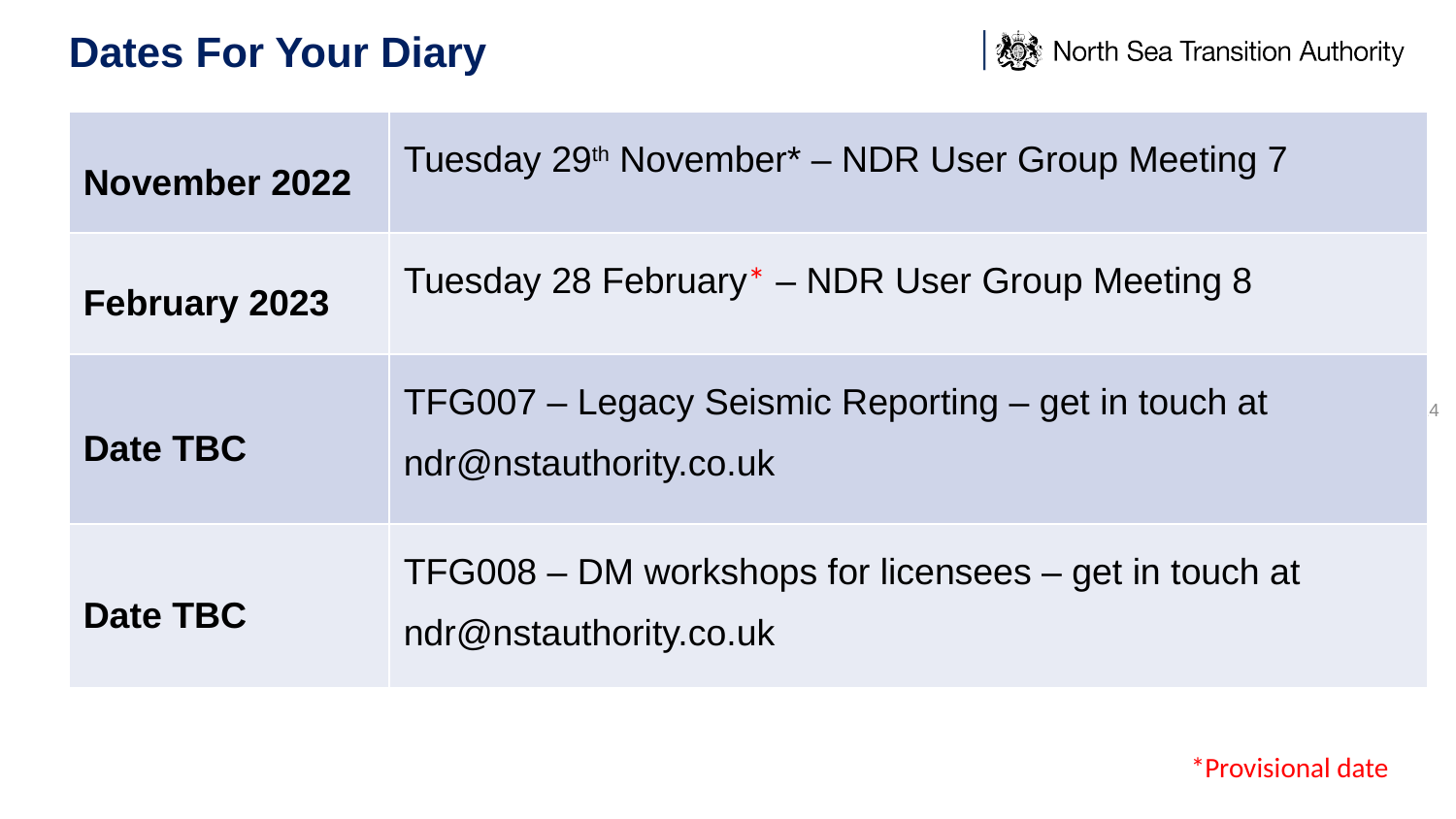

# Dates For Your Diary
| November 2022 | Tuesday 29th November\* – NDR User Group Meeting 7 |
| --- | --- |
| February 2023 | Tuesday 28 February\* – NDR User Group Meeting 8 |
| Date TBC | TFG007 – Legacy Seismic Reporting – get in touch at ndr@nstauthority.co.uk |
| Date TBC | TFG008 – DM workshops for licensees – get in touch at ndr@nstauthority.co.uk |
24
*Provisional date